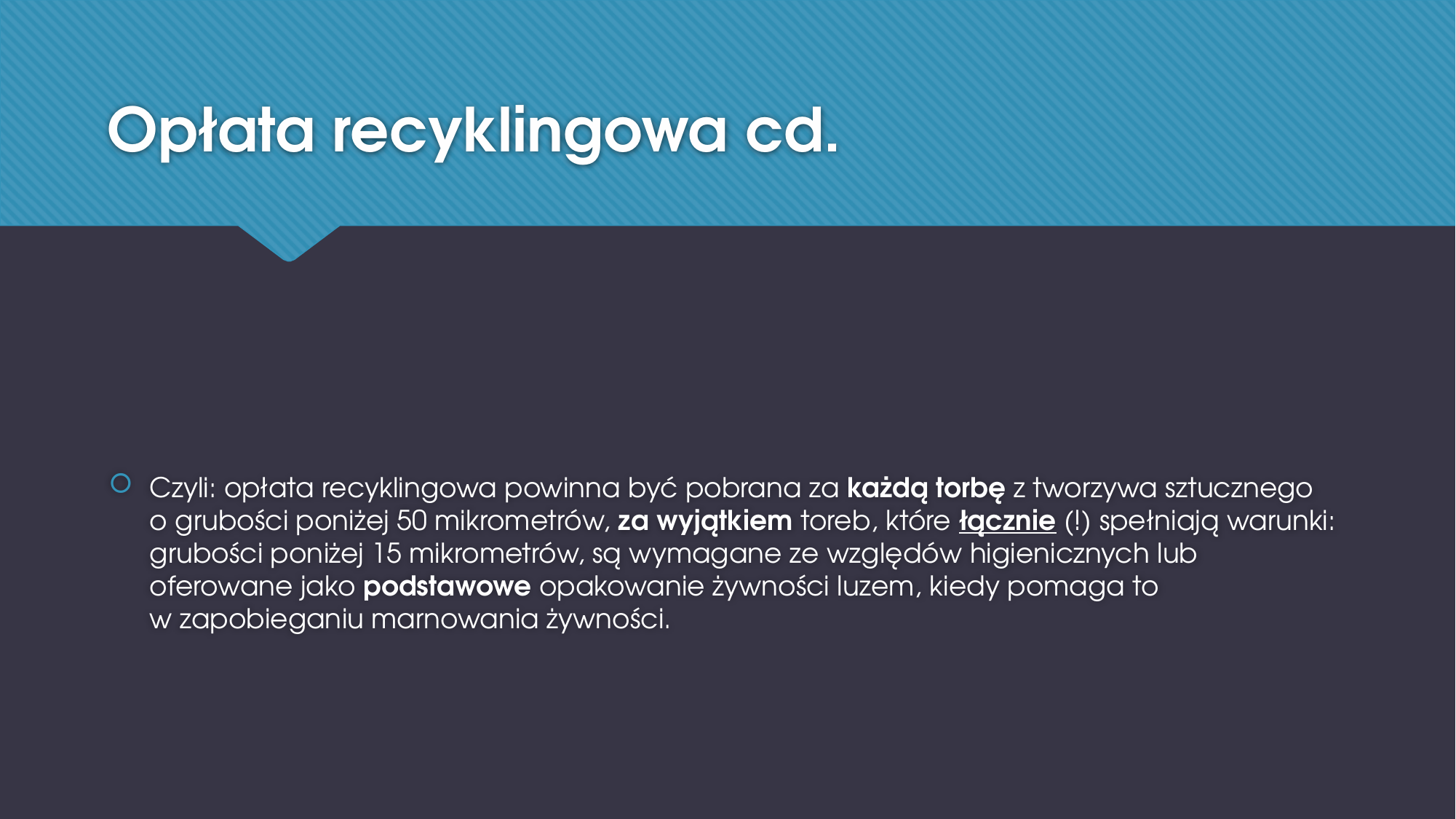

# Opłata recyklingowa cd.
Czyli: opłata recyklingowa powinna być pobrana za każdą torbę z tworzywa sztucznego
o grubości poniżej 50 mikrometrów, za wyjątkiem toreb, które łącznie (!) spełniają warunki: grubości poniżej 15 mikrometrów, są wymagane ze względów higienicznych lub oferowane jako podstawowe opakowanie żywności luzem, kiedy pomaga to
w zapobieganiu marnowania żywności.